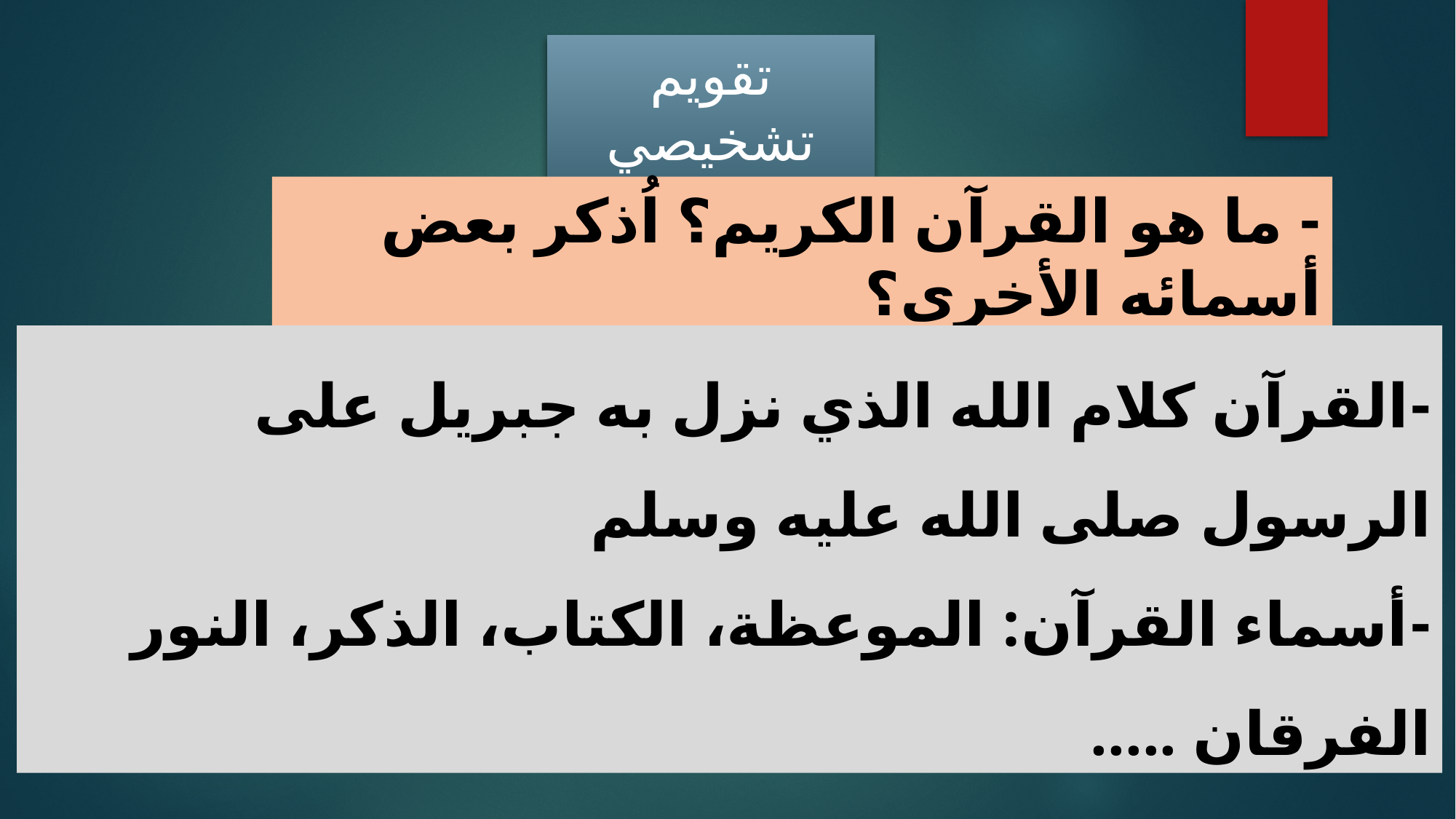

تقويم تشخيصي
- ما هو القرآن الكريم؟ اُذكر بعض أسمائه الأخرى؟
-	القرآن كلام الله الذي نزل به جبريل على الرسول صلى الله عليه وسلم
-	أسماء القرآن: الموعظة، الكتاب، الذكر، النور الفرقان .....